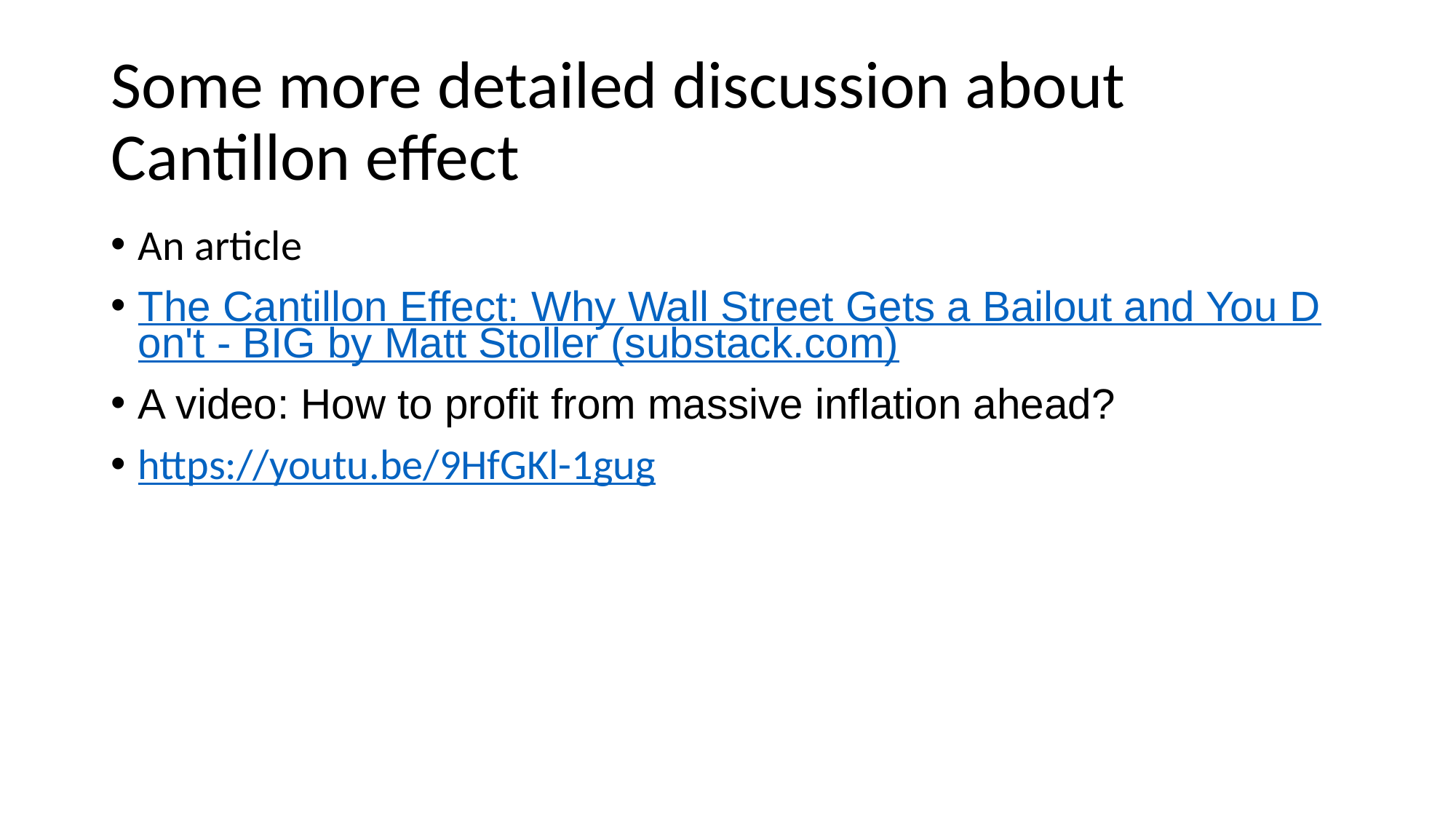

# Some more detailed discussion about Cantillon effect
An article
The Cantillon Effect: Why Wall Street Gets a Bailout and You Don't - BIG by Matt Stoller (substack.com)
A video: How to profit from massive inflation ahead?
https://youtu.be/9HfGKl-1gug